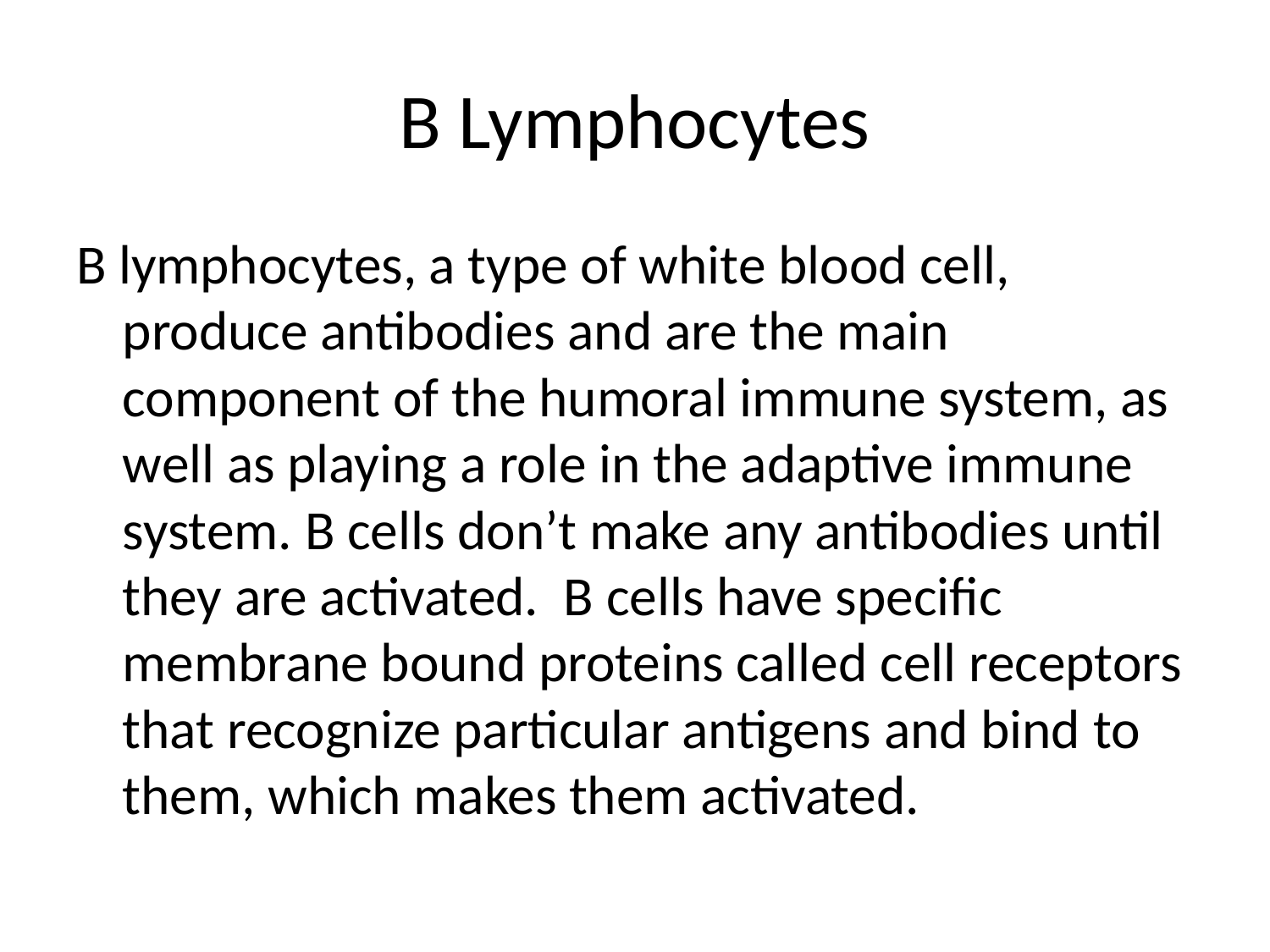

# B Lymphocytes
B lymphocytes, a type of white blood cell, produce antibodies and are the main component of the humoral immune system, as well as playing a role in the adaptive immune system. B cells don’t make any antibodies until they are activated.  B cells have specific membrane bound proteins called cell receptors that recognize particular antigens and bind to them, which makes them activated.